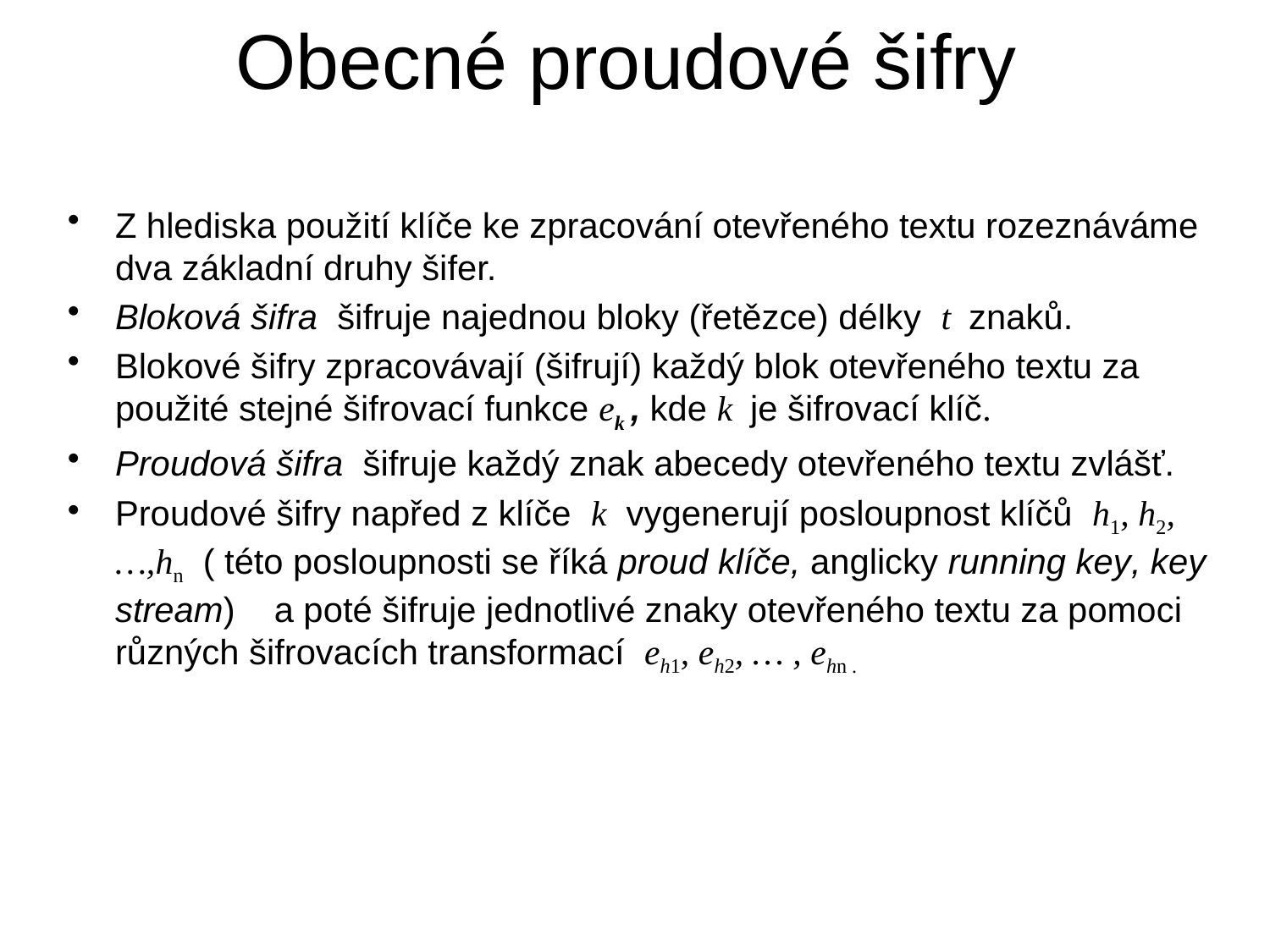

# Obecné proudové šifry
Z hlediska použití klíče ke zpracování otevřeného textu rozeznáváme dva základní druhy šifer.
Bloková šifra  šifruje najednou bloky (řetězce) délky  t  znaků.
Blokové šifry zpracovávají (šifrují) každý blok otevřeného textu za použité stejné šifrovací funkce ek , kde k  je šifrovací klíč.
Proudová šifra  šifruje každý znak abecedy otevřeného textu zvlášť.
Proudové šifry napřed z klíče  k  vygenerují posloupnost klíčů  h1, h2,…,hn  ( této posloupnosti se říká proud klíče, anglicky running key, key stream)    a poté šifruje jednotlivé znaky otevřeného textu za pomoci různých šifrovacích transformací  eh1, eh2, … , ehn .